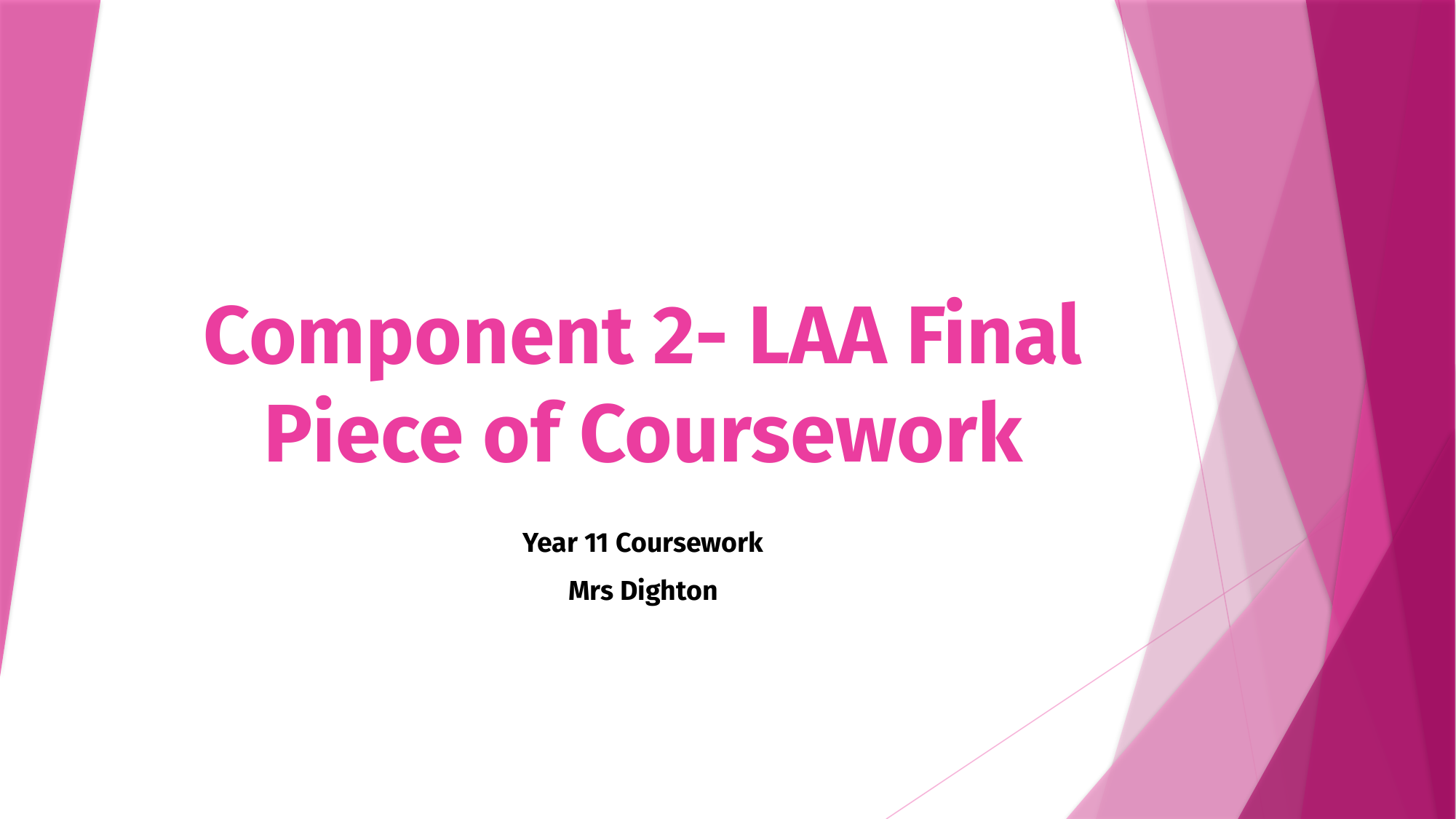

# Component 2- LAA Final Piece of Coursework
Year 11 Coursework
Mrs Dighton